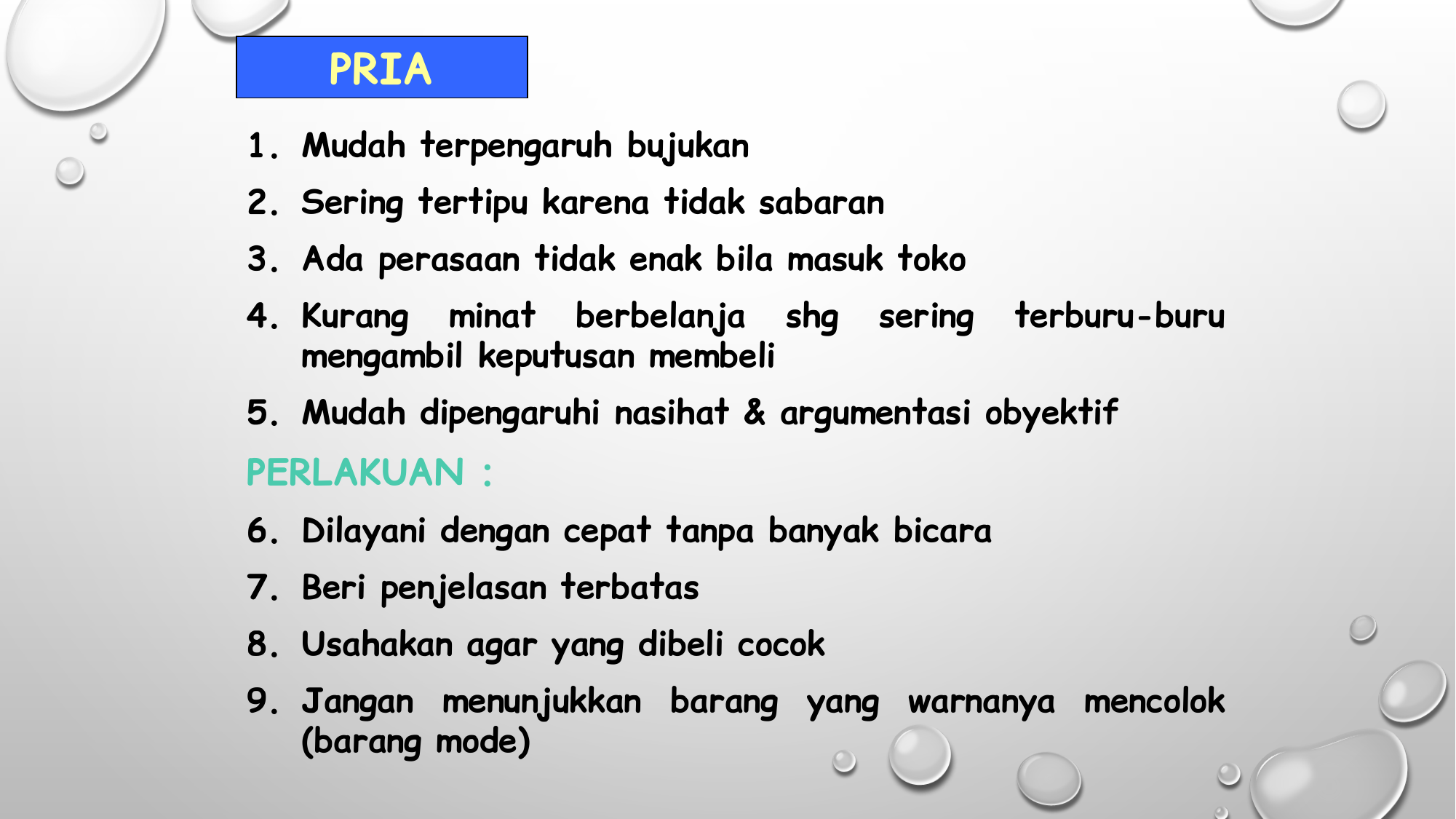

PRIA
Mudah terpengaruh bujukan
Sering tertipu karena tidak sabaran
Ada perasaan tidak enak bila masuk toko
Kurang minat berbelanja shg sering terburu-buru mengambil keputusan membeli
Mudah dipengaruhi nasihat & argumentasi obyektif
PERLAKUAN :
Dilayani dengan cepat tanpa banyak bicara
Beri penjelasan terbatas
Usahakan agar yang dibeli cocok
Jangan menunjukkan barang yang warnanya mencolok (barang mode)